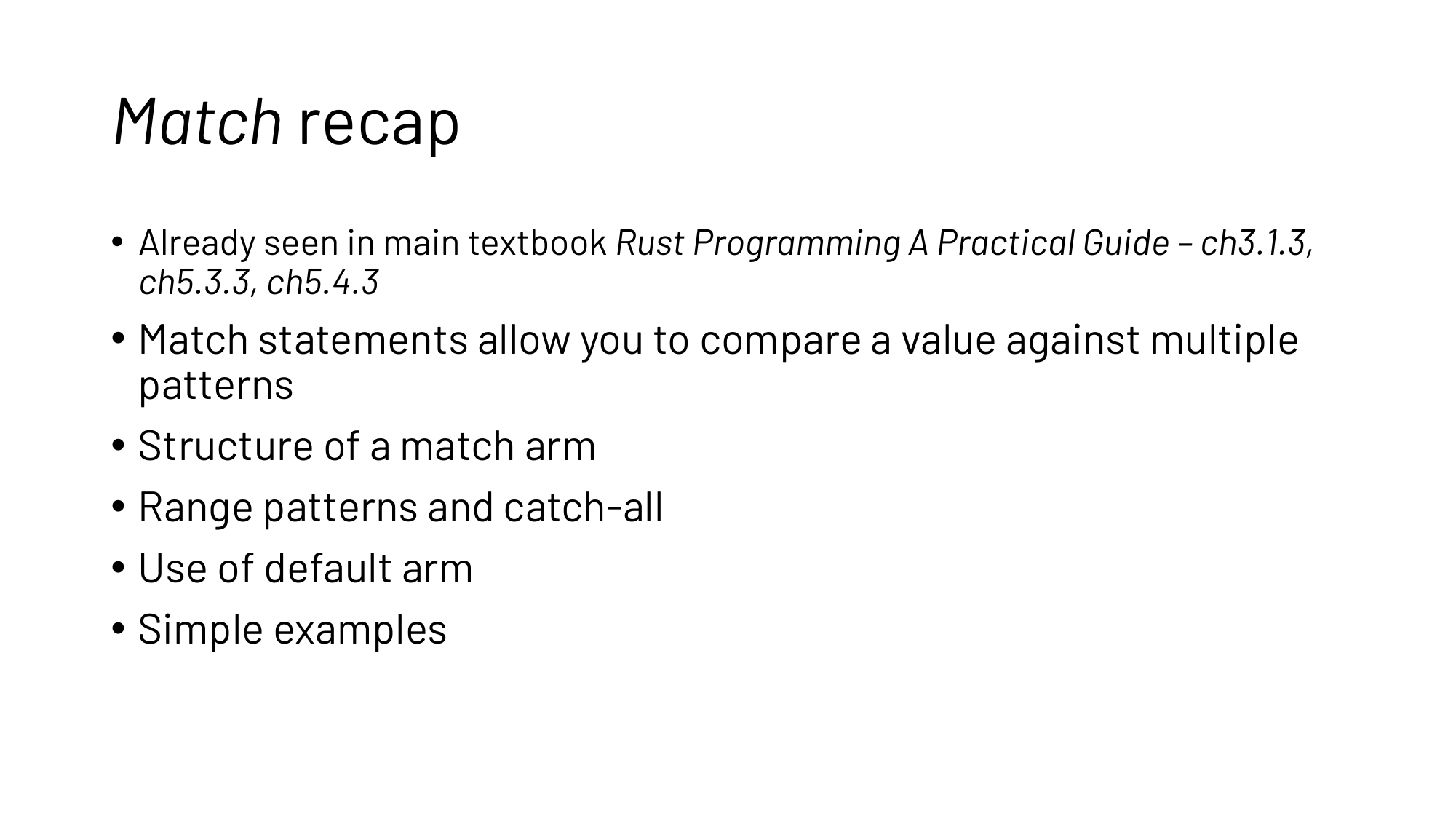

# Match recap
Already seen in main textbook Rust Programming A Practical Guide – ch3.1.3, ch5.3.3, ch5.4.3
Match statements allow you to compare a value against multiple patterns
Structure of a match arm
Range patterns and catch-all
Use of default arm
Simple examples